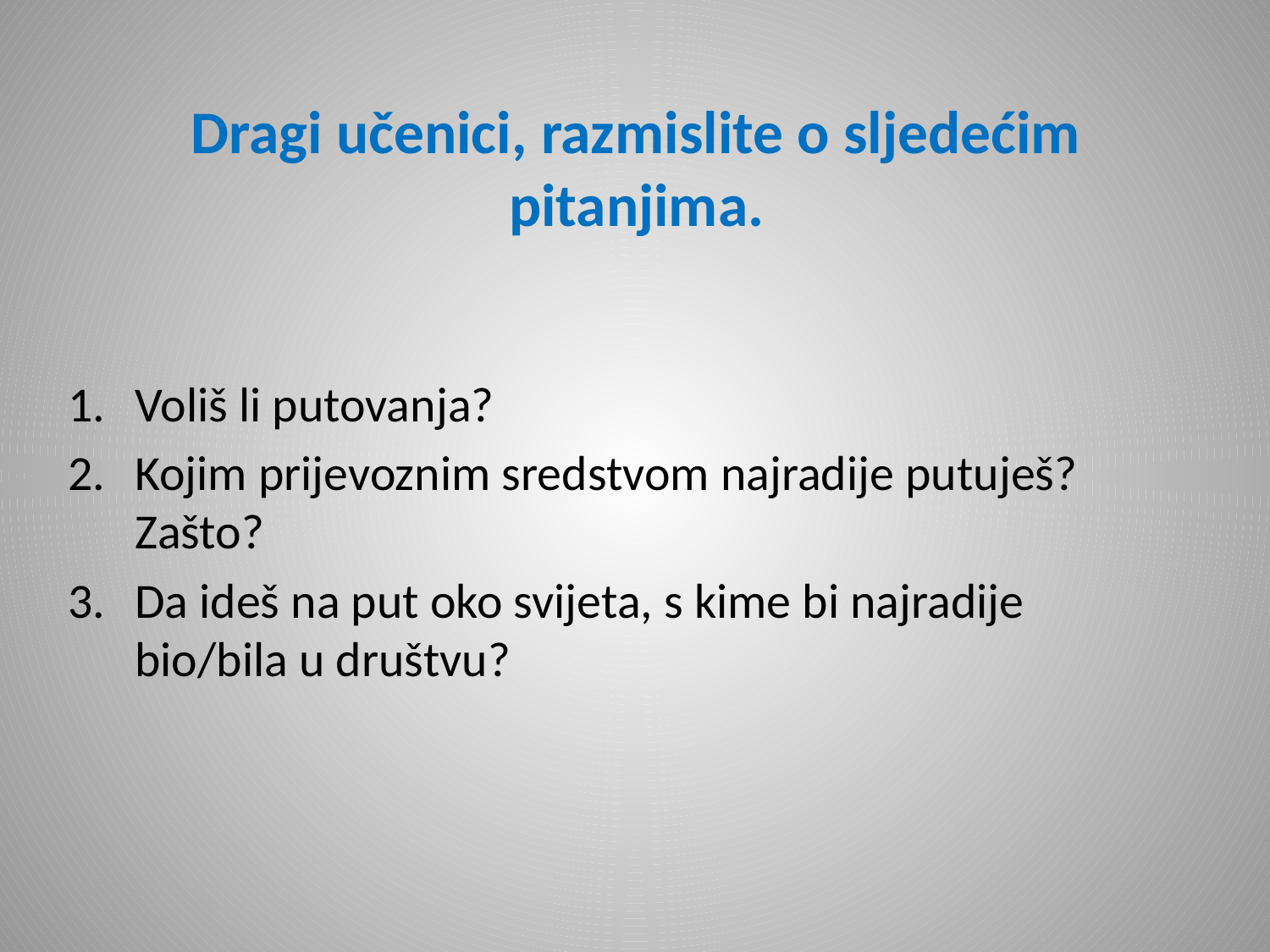

# Dragi učenici, razmislite o sljedećim pitanjima.
Voliš li putovanja?
Kojim prijevoznim sredstvom najradije putuješ? Zašto?
Da ideš na put oko svijeta, s kime bi najradije bio/bila u društvu?